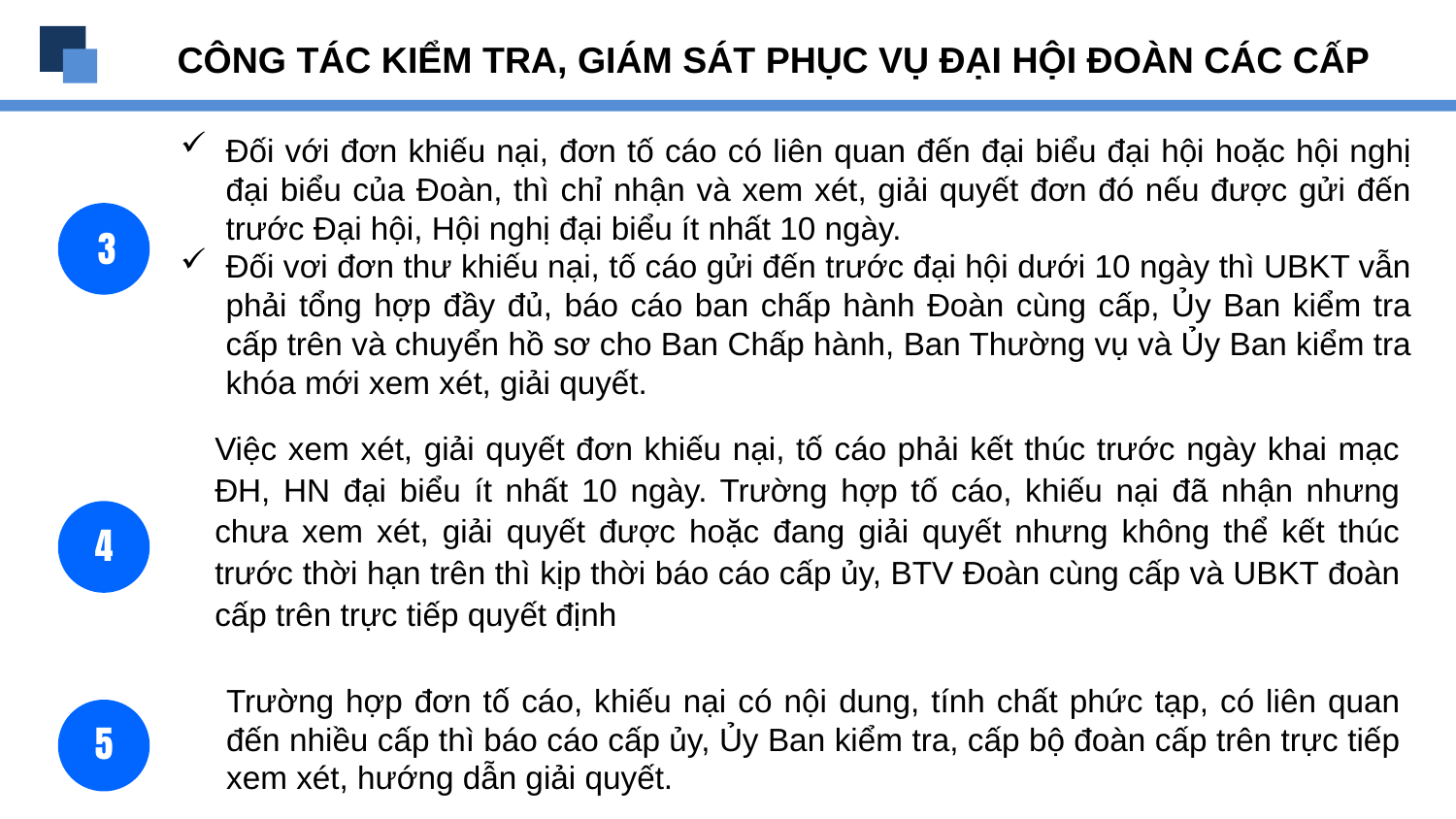

CÔNG TÁC KIỂM TRA, GIÁM SÁT PHỤC VỤ ĐẠI HỘI ĐOÀN CÁC CẤP

Đối với đơn khiếu nại, đơn tố cáo có liên quan đến đại biểu đại hội hoặc hội nghị đại biểu của Đoàn, thì chỉ nhận và xem xét, giải quyết đơn đó nếu được gửi đến trước Đại hội, Hội nghị đại biểu ít nhất 10 ngày.
Đối vơi đơn thư khiếu nại, tố cáo gửi đến trước đại hội dưới 10 ngày thì UBKT vẫn phải tổng hợp đầy đủ, báo cáo ban chấp hành Đoàn cùng cấp, Ủy Ban kiểm tra cấp trên và chuyển hồ sơ cho Ban Chấp hành, Ban Thường vụ và Ủy Ban kiểm tra khóa mới xem xét, giải quyết.

3
Việc xem xét, giải quyết đơn khiếu nại, tố cáo phải kết thúc trước ngày khai mạc ĐH, HN đại biểu ít nhất 10 ngày. Trường hợp tố cáo, khiếu nại đã nhận nhưng chưa xem xét, giải quyết được hoặc đang giải quyết nhưng không thể kết thúc trước thời hạn trên thì kịp thời báo cáo cấp ủy, BTV Đoàn cùng cấp và UBKT đoàn cấp trên trực tiếp quyết định

4
Trường hợp đơn tố cáo, khiếu nại có nội dung, tính chất phức tạp, có liên quan đến nhiều cấp thì báo cáo cấp ủy, Ủy Ban kiểm tra, cấp bộ đoàn cấp trên trực tiếp xem xét, hướng dẫn giải quyết.

5